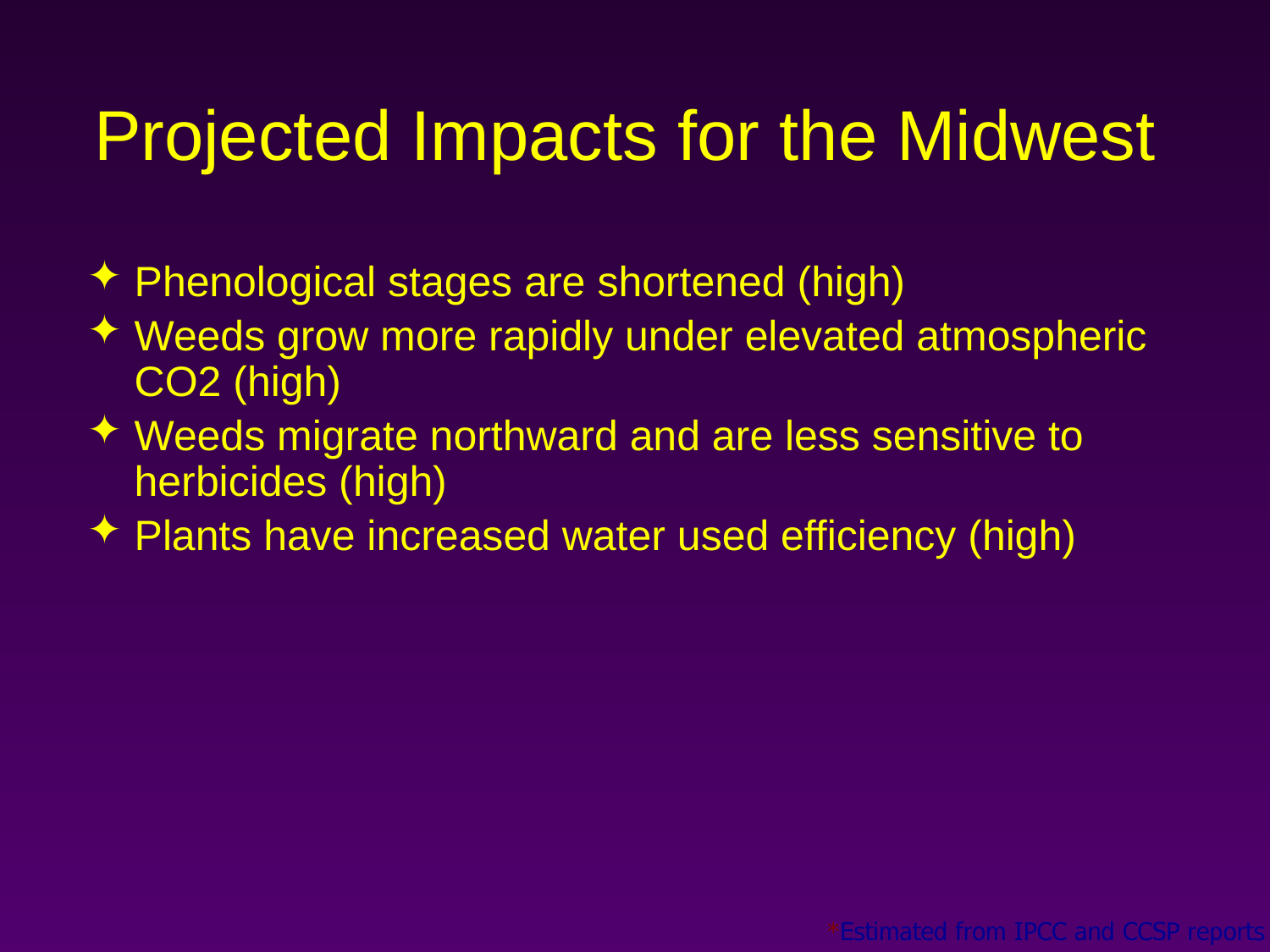

# Projected Impacts for the Midwest
Phenological stages are shortened (high)
Weeds grow more rapidly under elevated atmospheric CO2 (high)
Weeds migrate northward and are less sensitive to herbicides (high)
Plants have increased water used efficiency (high)
*Estimated from IPCC and CCSP reports